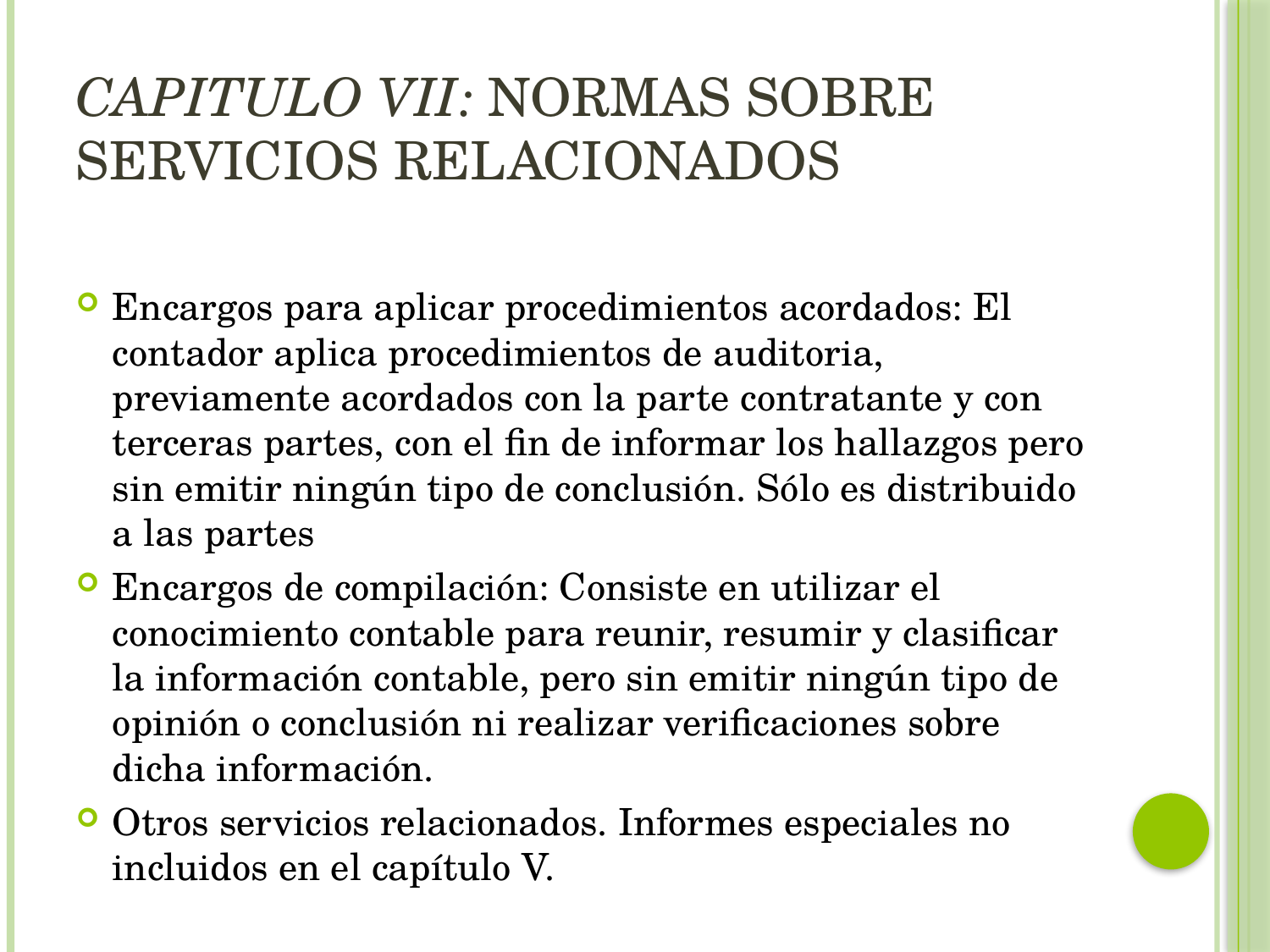

# Capitulo VII: Normas sobre servicios relacionados

Encargos para aplicar procedimientos acordados: El contador aplica procedimientos de auditoria, previamente acordados con la parte contratante y con terceras partes, con el fin de informar los hallazgos pero sin emitir ningún tipo de conclusión. Sólo es distribuido a las partes
Encargos de compilación: Consiste en utilizar el conocimiento contable para reunir, resumir y clasificar la información contable, pero sin emitir ningún tipo de opinión o conclusión ni realizar verificaciones sobre dicha información.
Otros servicios relacionados. Informes especiales no incluidos en el capítulo V.